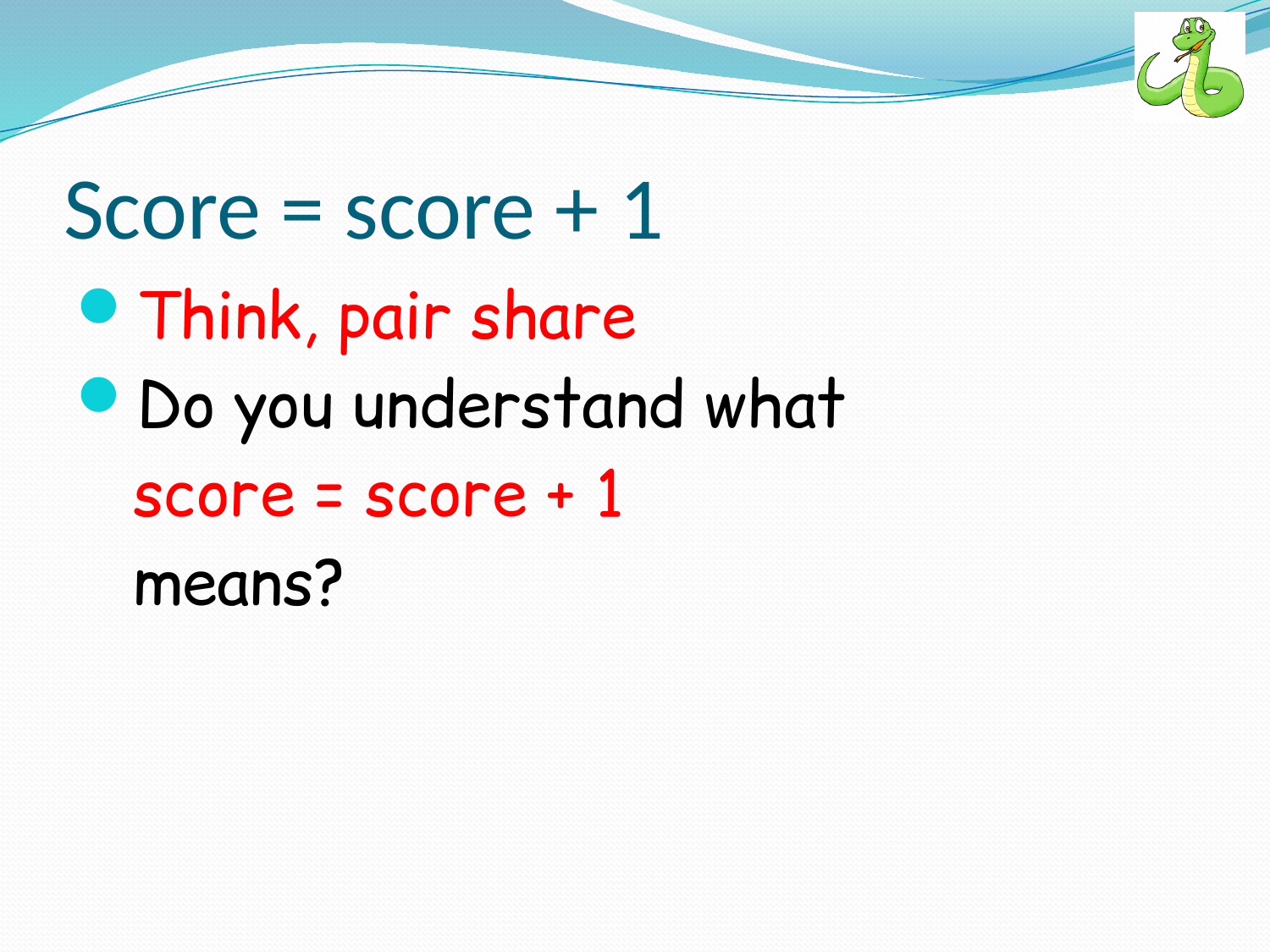

# Score = score + 1
Think, pair share
Do you understand what
   score = score + 1
   means?